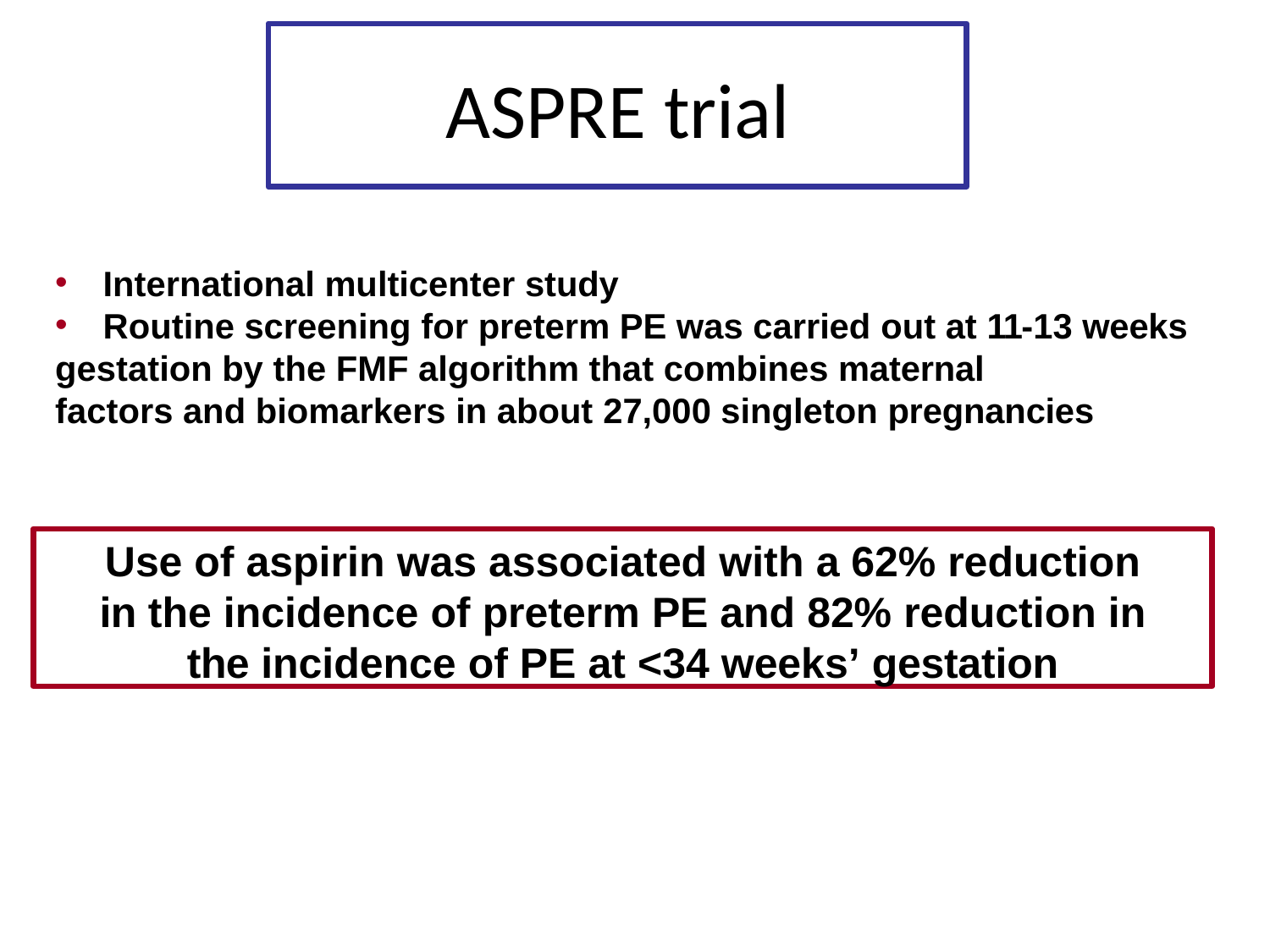

# ASPRE trial
International multicenter study
Routine screening for preterm PE was carried out at 11-13 weeks
gestation by the FMF algorithm that combines maternal
factors and biomarkers in about 27,000 singleton pregnancies
Use of aspirin was associated with a 62% reduction in the incidence of preterm PE and 82% reduction in the incidence of PE at <34 weeks’ gestation